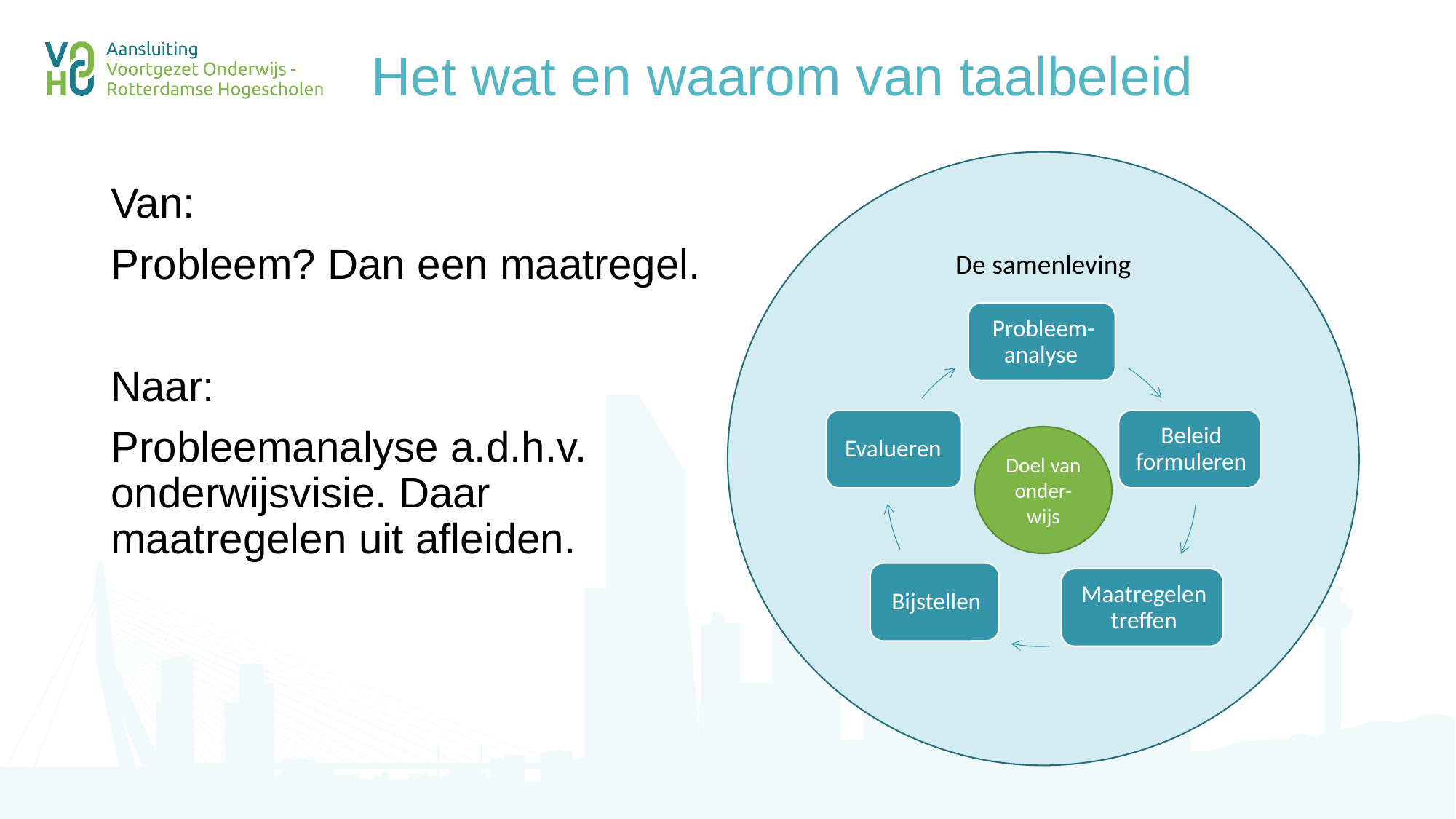

# Het wat en waarom van taalbeleid
De samenleving
Van:
Probleem? Dan een maatregel.

Naar:
Probleemanalyse a.d.h.v. onderwijsvisie. Daar maatregelen uit afleiden.

Probleem-analyse
Beleid formuleren
Maatregelen treffen
Bijstellen
Evalueren
Doel van onder-wijs